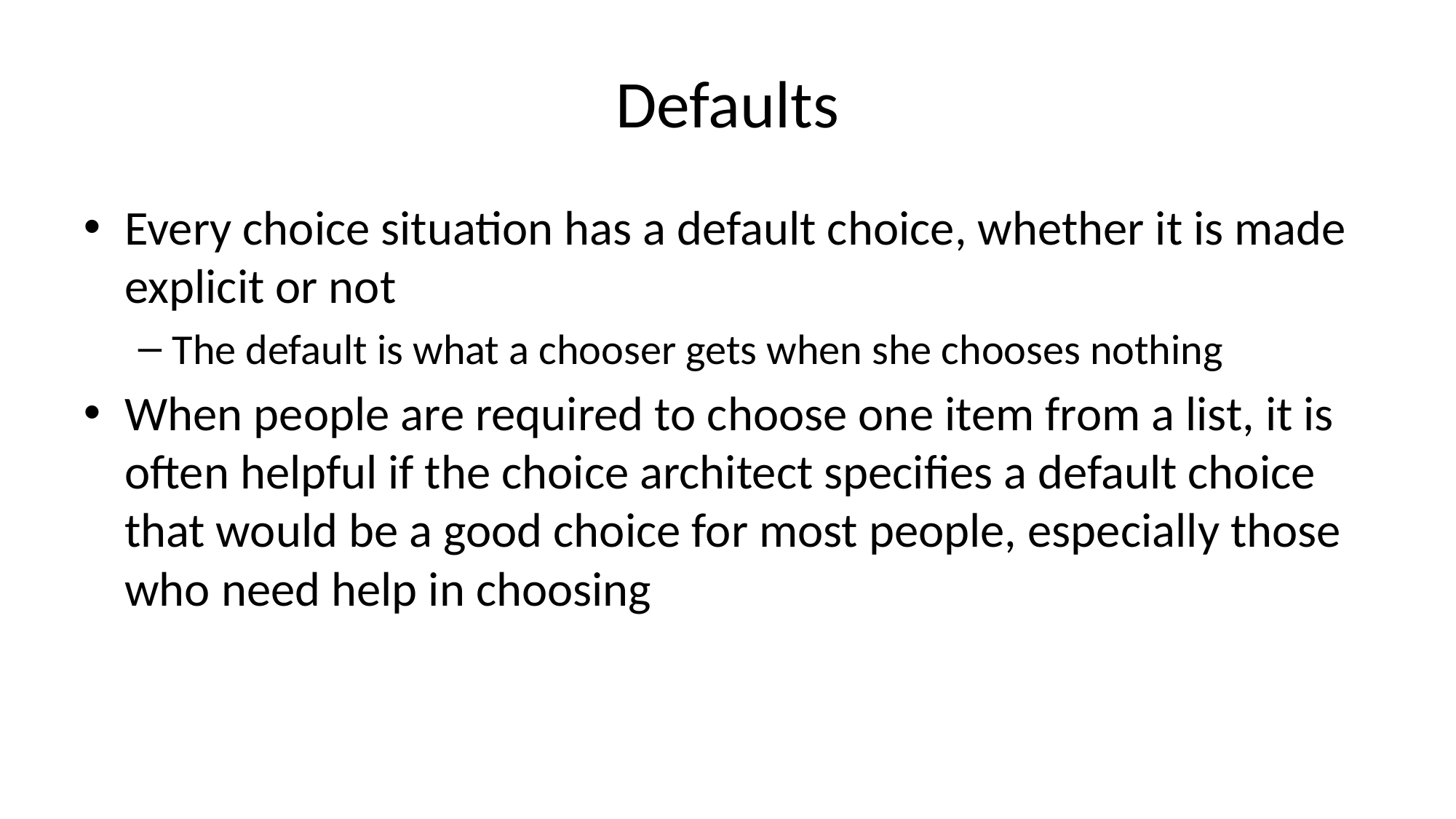

# Defaults
Every choice situation has a default choice, whether it is made explicit or not
The default is what a chooser gets when she chooses nothing
When people are required to choose one item from a list, it is often helpful if the choice architect specifies a default choice that would be a good choice for most people, especially those who need help in choosing